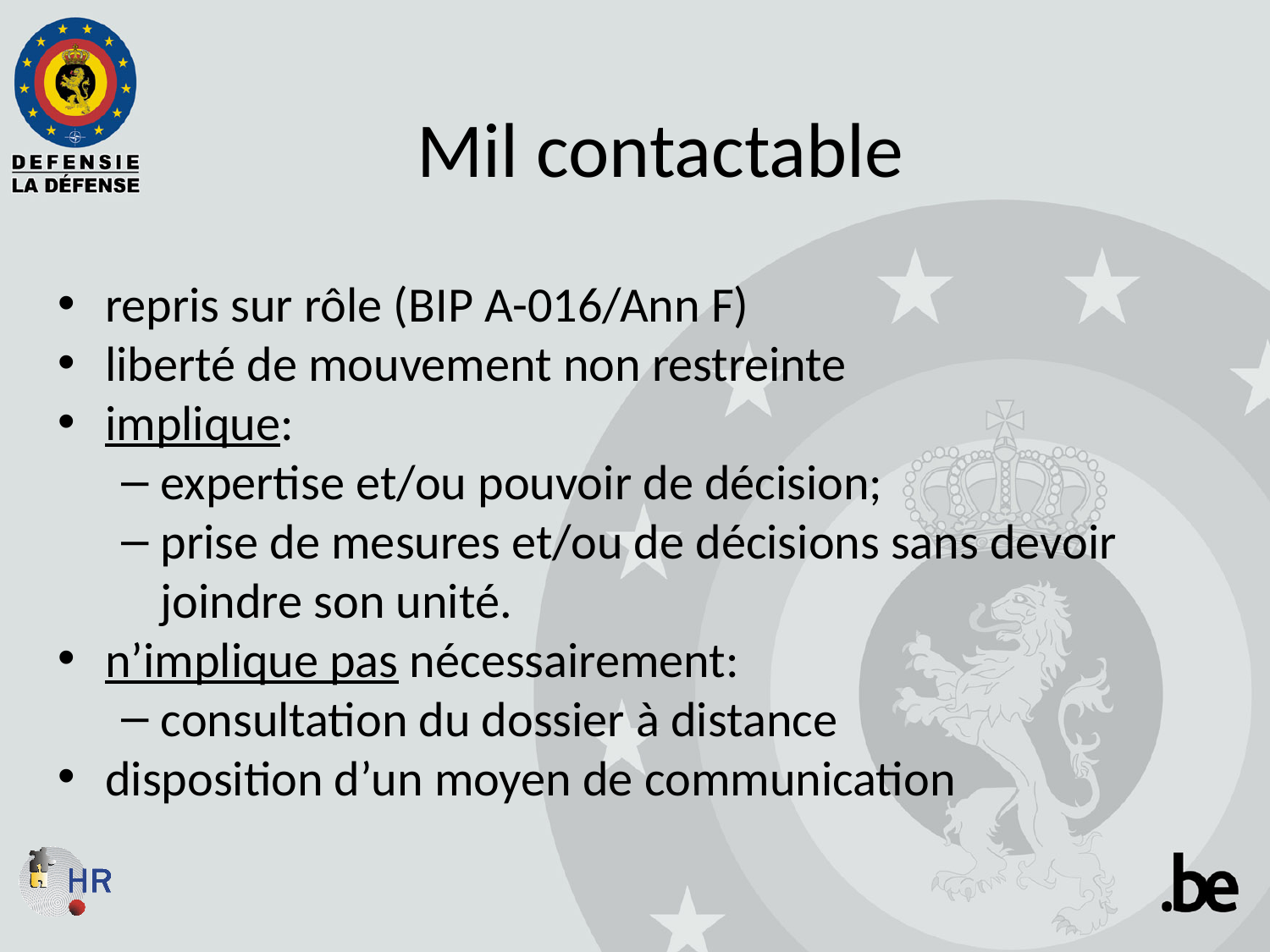

# Mil contactable
repris sur rôle (BIP A-016/Ann F)
liberté de mouvement non restreinte
implique:
expertise et/ou pouvoir de décision;
prise de mesures et/ou de décisions sans devoir joindre son unité.
n’implique pas nécessairement:
consultation du dossier à distance
disposition d’un moyen de communication